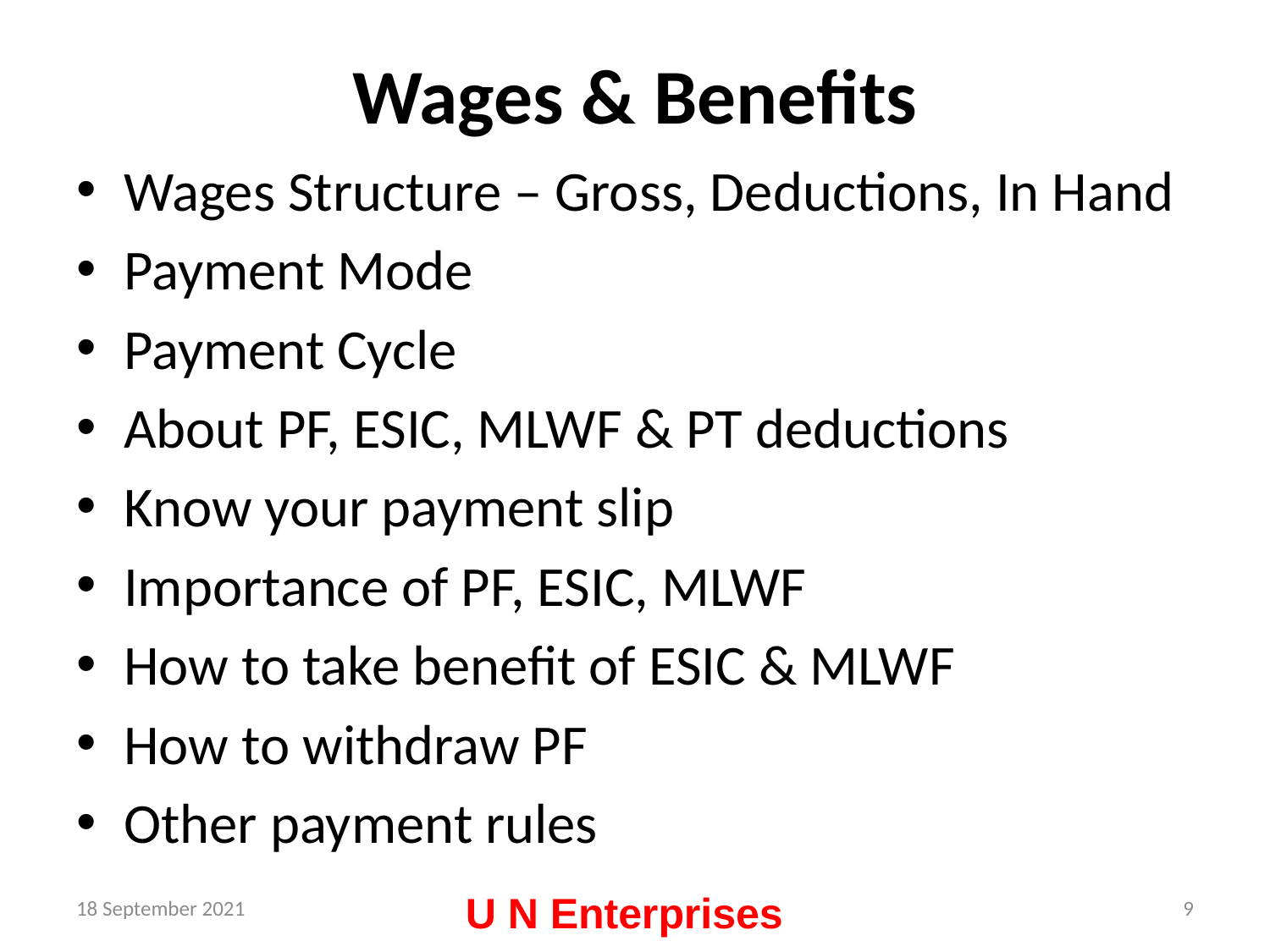

# Wages & Benefits
Wages Structure – Gross, Deductions, In Hand
Payment Mode
Payment Cycle
About PF, ESIC, MLWF & PT deductions
Know your payment slip
Importance of PF, ESIC, MLWF
How to take benefit of ESIC & MLWF
How to withdraw PF
Other payment rules
U N Enterprises
18 September 2021
9